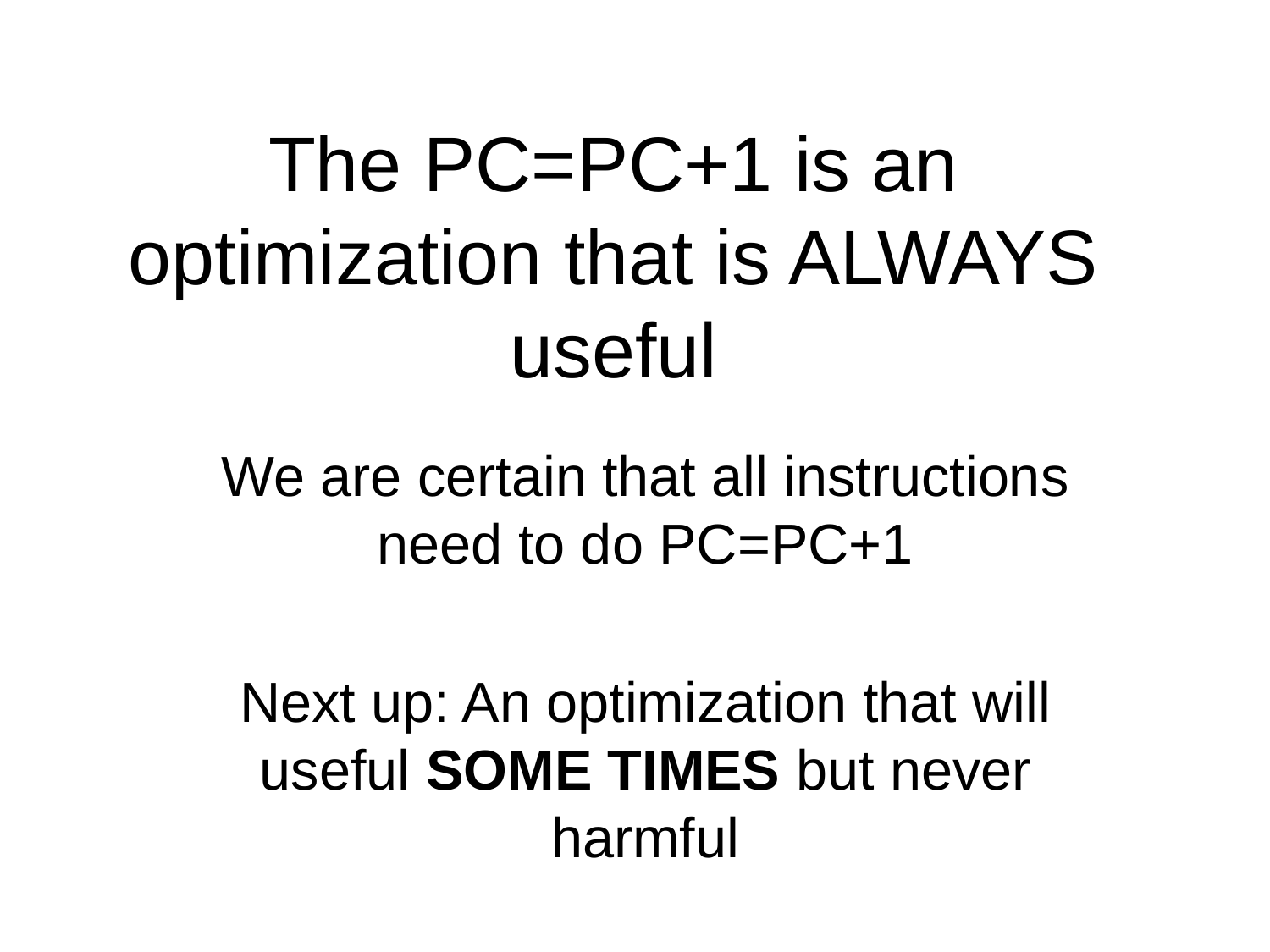

# The PC=PC+1 is an optimization that is ALWAYS useful
We are certain that all instructions need to do PC=PC+1

Next up: An optimization that will useful SOME TIMES but never harmful